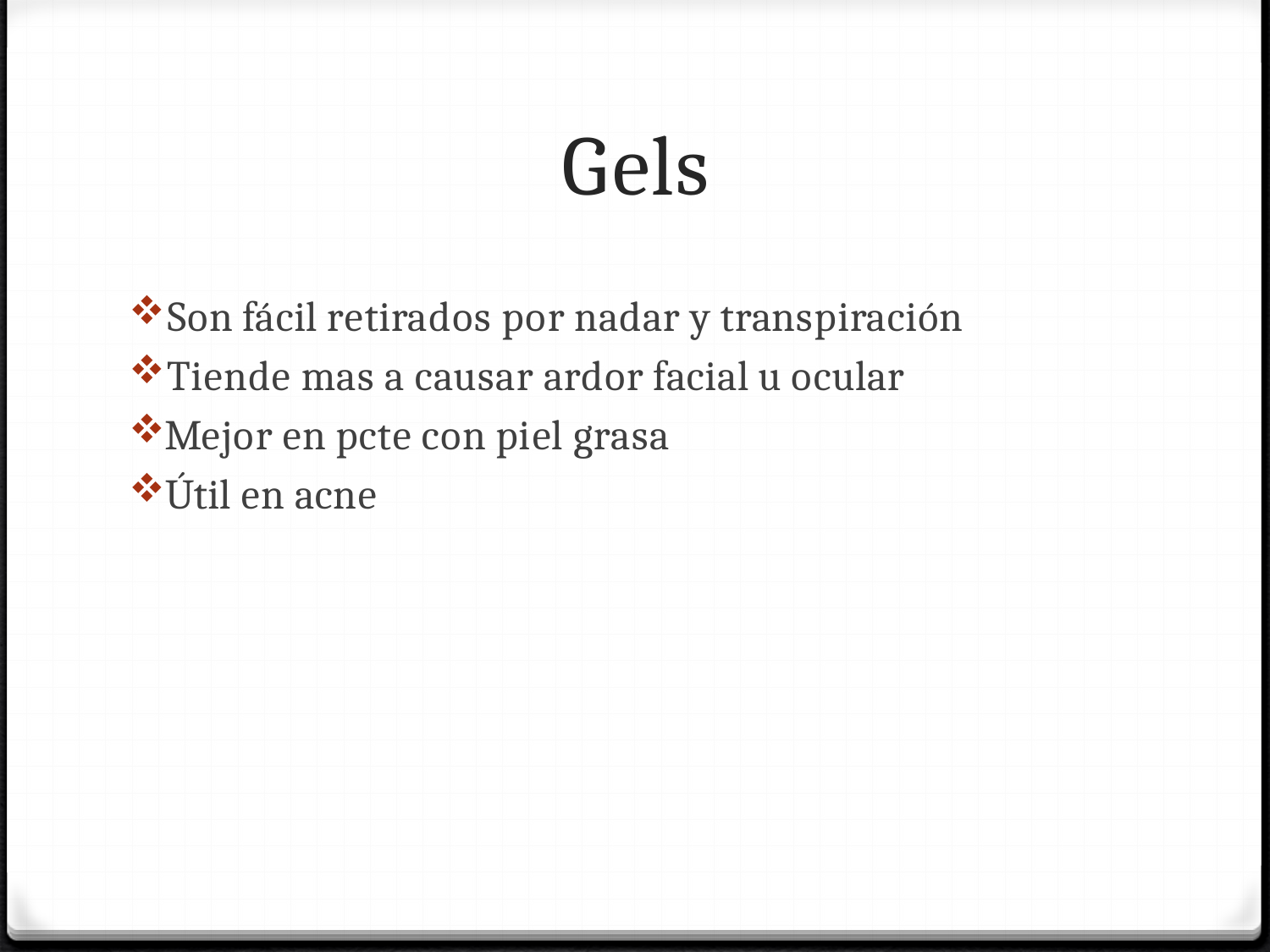

# Gels
Son fácil retirados por nadar y transpiración
Tiende mas a causar ardor facial u ocular
Mejor en pcte con piel grasa
Útil en acne